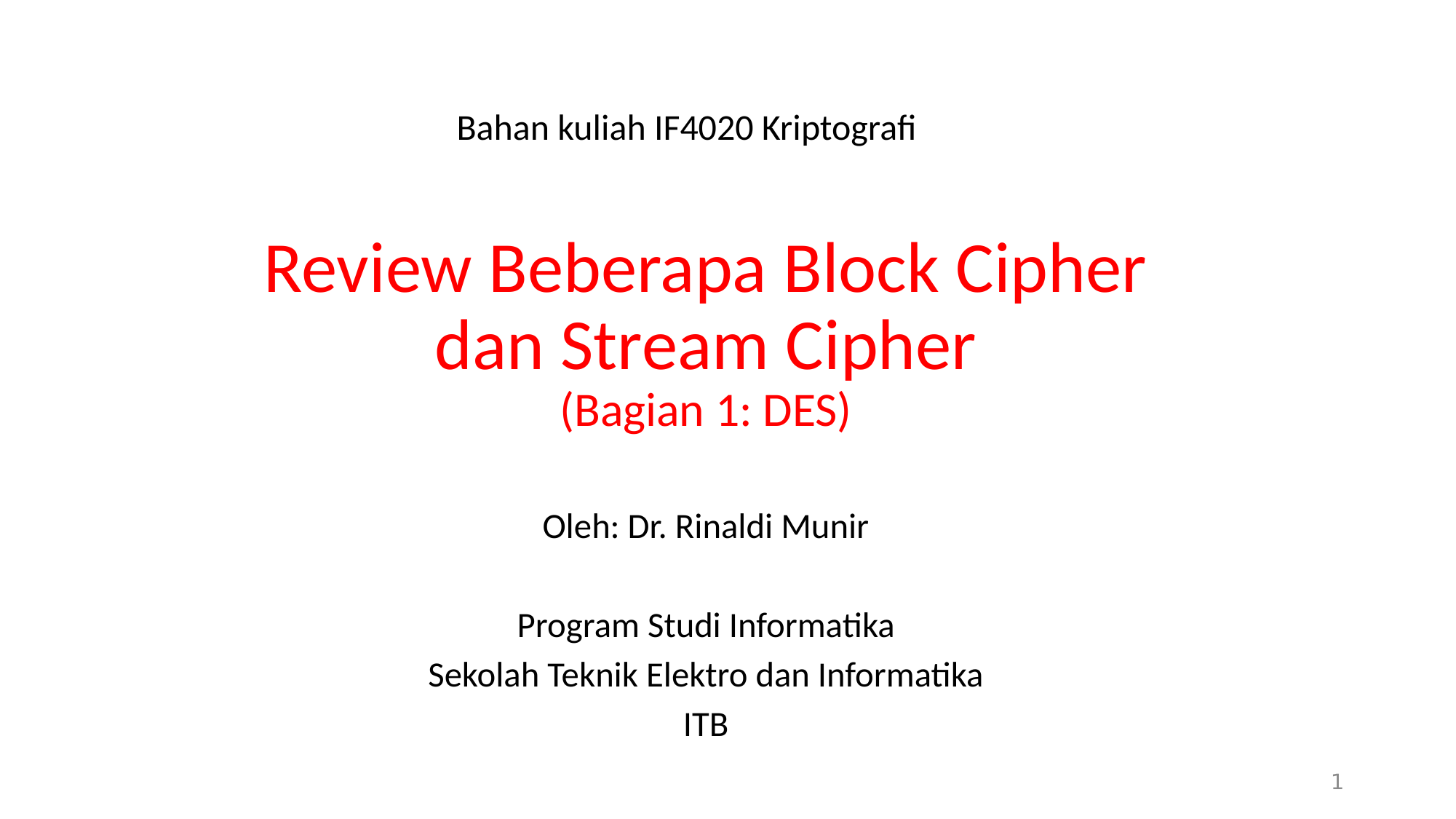

Bahan kuliah IF4020 Kriptografi
# Review Beberapa Block Cipher dan Stream Cipher (Bagian 1: DES)
Oleh: Dr. Rinaldi Munir

Program Studi Informatika
Sekolah Teknik Elektro dan Informatika
ITB

1